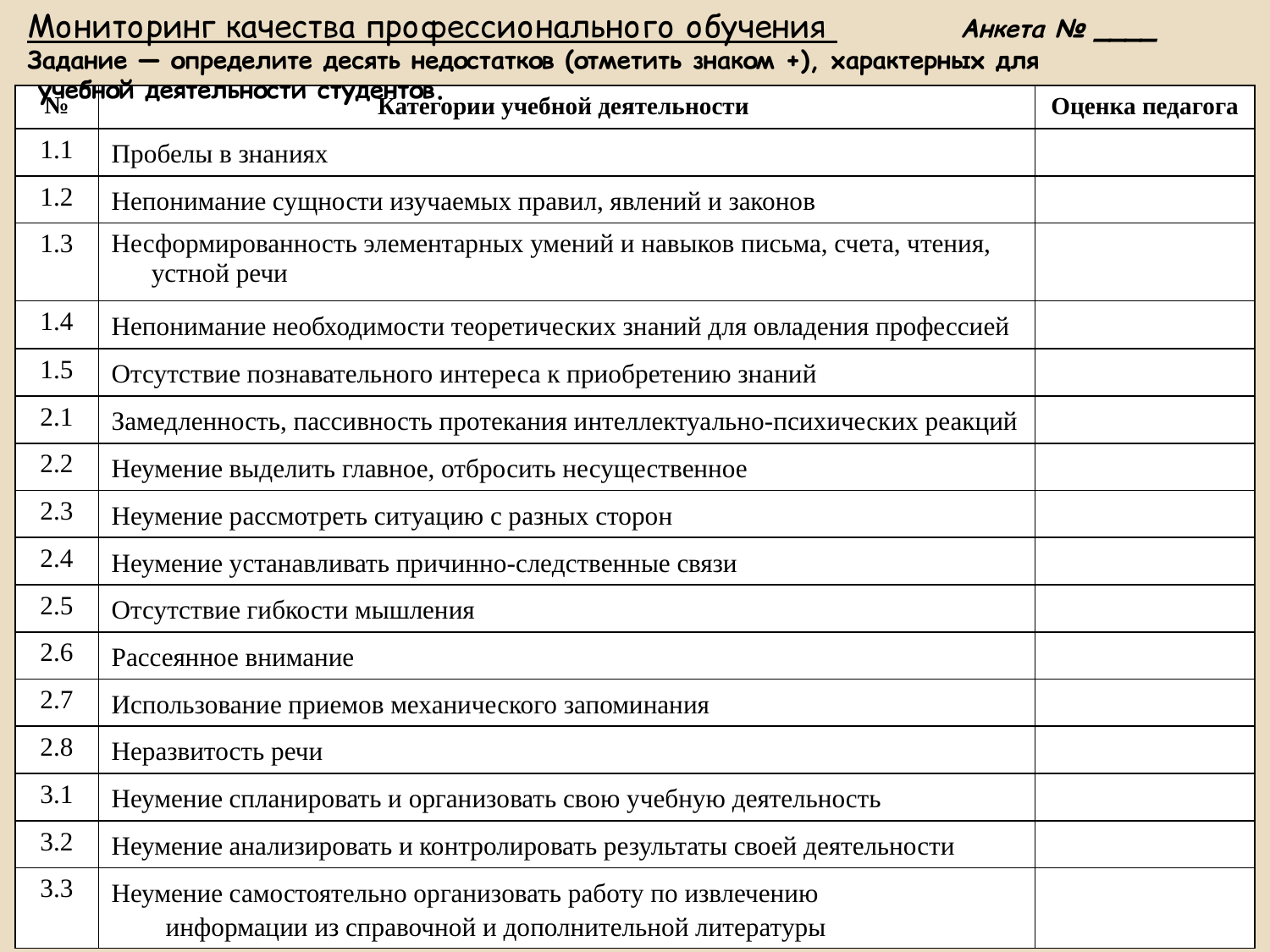

Мониторинг качества профессионального обучения              Анкета № ____
Задание — определите десять недостатков (отметить знаком +), характерных для
 учебной деятельности студентов.

| № | Категории учебной деятельности | Оценка педагога |
| --- | --- | --- |
| 1.1 | Пробелы в знаниях |  |
| 1.2 | Непонимание сущности изучаемых правил, явлений и законов |  |
| 1.3 | Несформированность элементарных умений и навыков письма, счета, чтения, устной речи |  |
| 1.4 | Непонимание необходимости теоретических знаний для овладения профессией |  |
| 1.5 | Отсутствие познавательного интереса к приобретению знаний |  |
| 2.1 | Замедленность, пассивность протекания интеллектуально-психических реакций |  |
| 2.2 | Неумение выделить главное, отбросить несущественное |  |
| 2.3 | Неумение рассмотреть ситуацию с разных сторон |  |
| 2.4 | Неумение устанавливать причинно-следственные связи |  |
| 2.5 | Отсутствие гибкости мышления |  |
| 2.6 | Рассеянное внимание |  |
| 2.7 | Использование приемов механического запоминания |  |
| 2.8 | Неразвитость речи |  |
| 3.1 | Неумение спланировать и организовать свою учебную деятельность |  |
| 3.2 | Неумение анализировать и контролировать результаты своей деятельности |  |
| 3.3 | Неумение самостоятельно организовать работу по извлечению информации из справочной и дополнительной литературы |  |